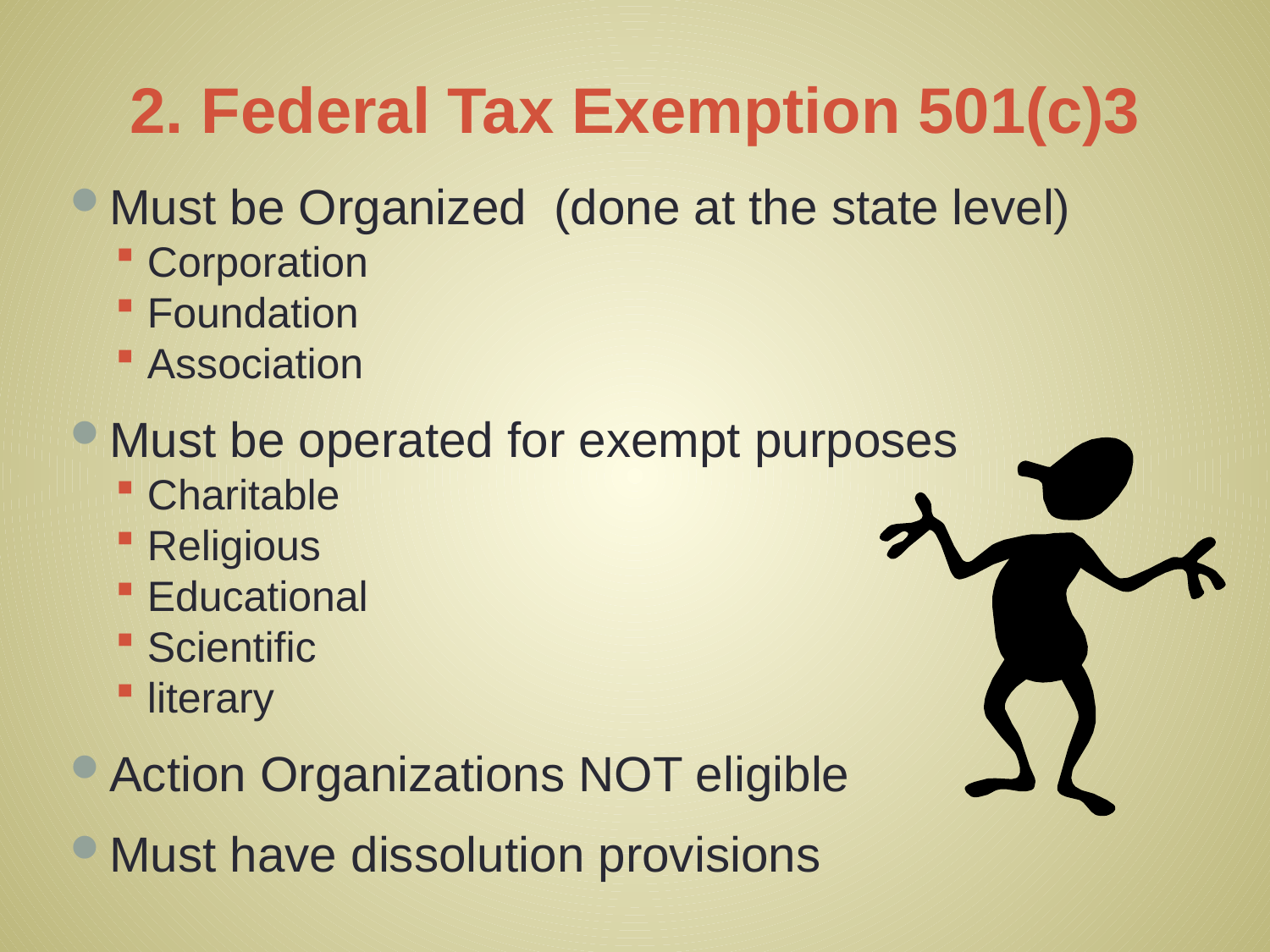

# 2. Federal Tax Exemption 501(c)3
Must be Organized  (done at the state level)
Corporation
Foundation
Association
Must be operated for exempt purposes
Charitable
Religious
Educational
Scientific
literary
Action Organizations NOT eligible
Must have dissolution provisions